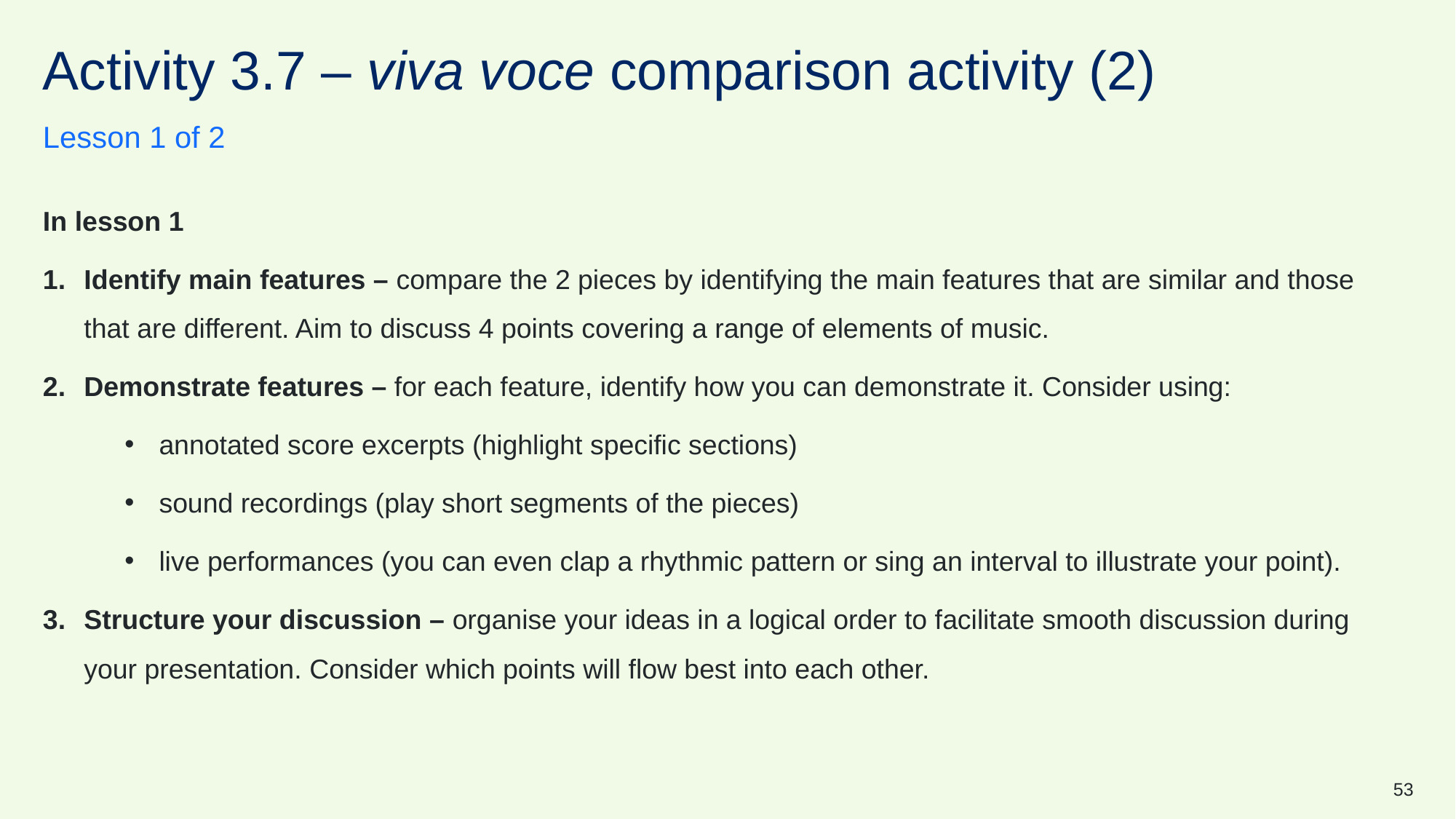

# Activity 3.7 – viva voce comparison activity (2)
Lesson 1 of 2
In lesson 1
Identify main features – compare the 2 pieces by identifying the main features that are similar and those that are different. Aim to discuss 4 points covering a range of elements of music.
Demonstrate features – for each feature, identify how you can demonstrate it. Consider using:
annotated score excerpts (highlight specific sections)
sound recordings (play short segments of the pieces)
live performances (you can even clap a rhythmic pattern or sing an interval to illustrate your point).
Structure your discussion – organise your ideas in a logical order to facilitate smooth discussion during your presentation. Consider which points will flow best into each other.
53